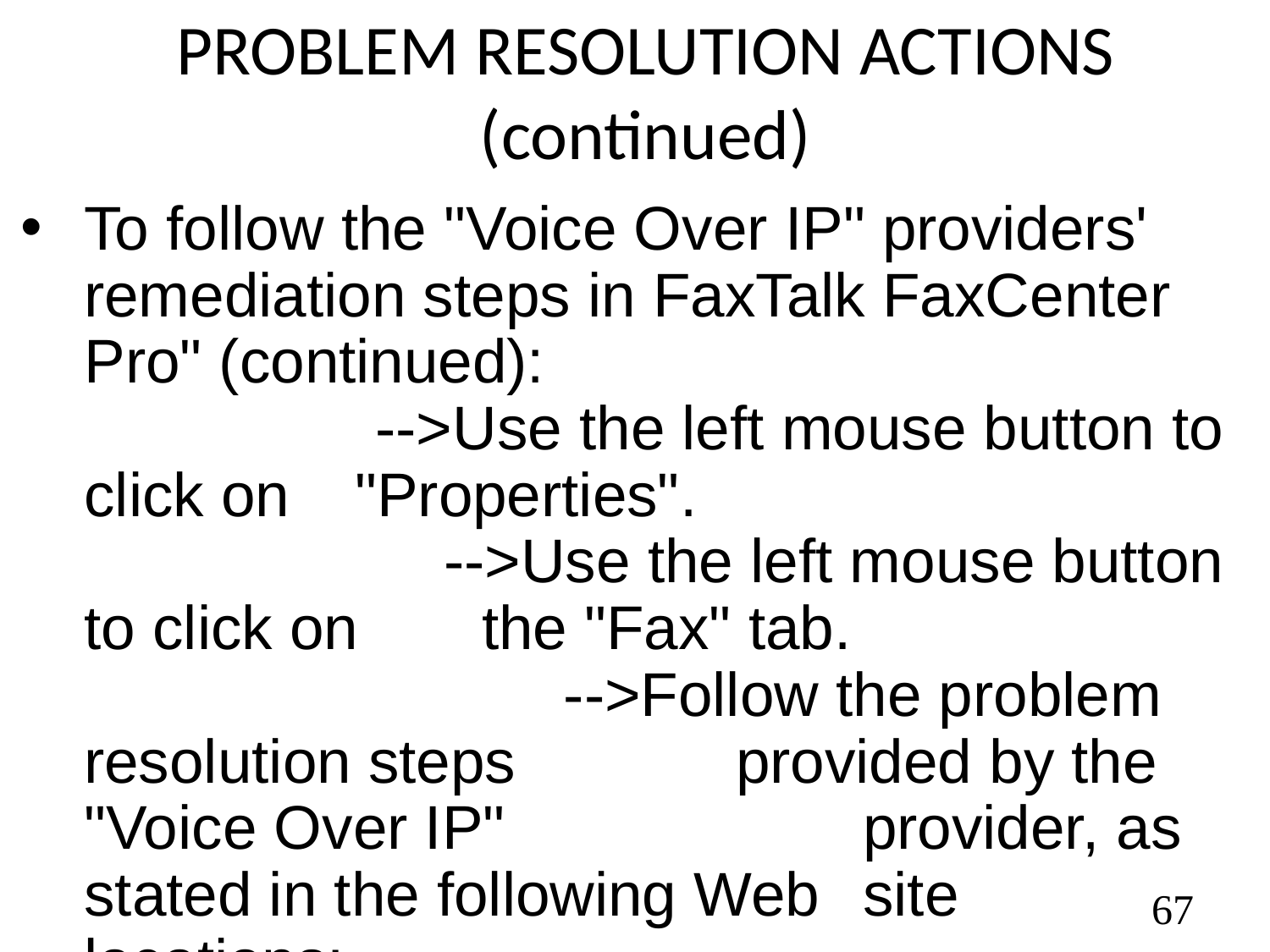

PROBLEM RESOLUTION ACTIONS (continued)
To follow the "Voice Over IP" providers' remediation steps in FaxTalk FaxCenter Pro" (continued):                                                          -->Use the left mouse button to click on 	 "Properties".                                                     -->Use the left mouse button to click on 	 the "Fax" tab.                                                   -->Follow the problem resolution steps 	 	 provided by the "Voice Over IP"      	   	 provider, as stated in the following Web 	 site locations:
67